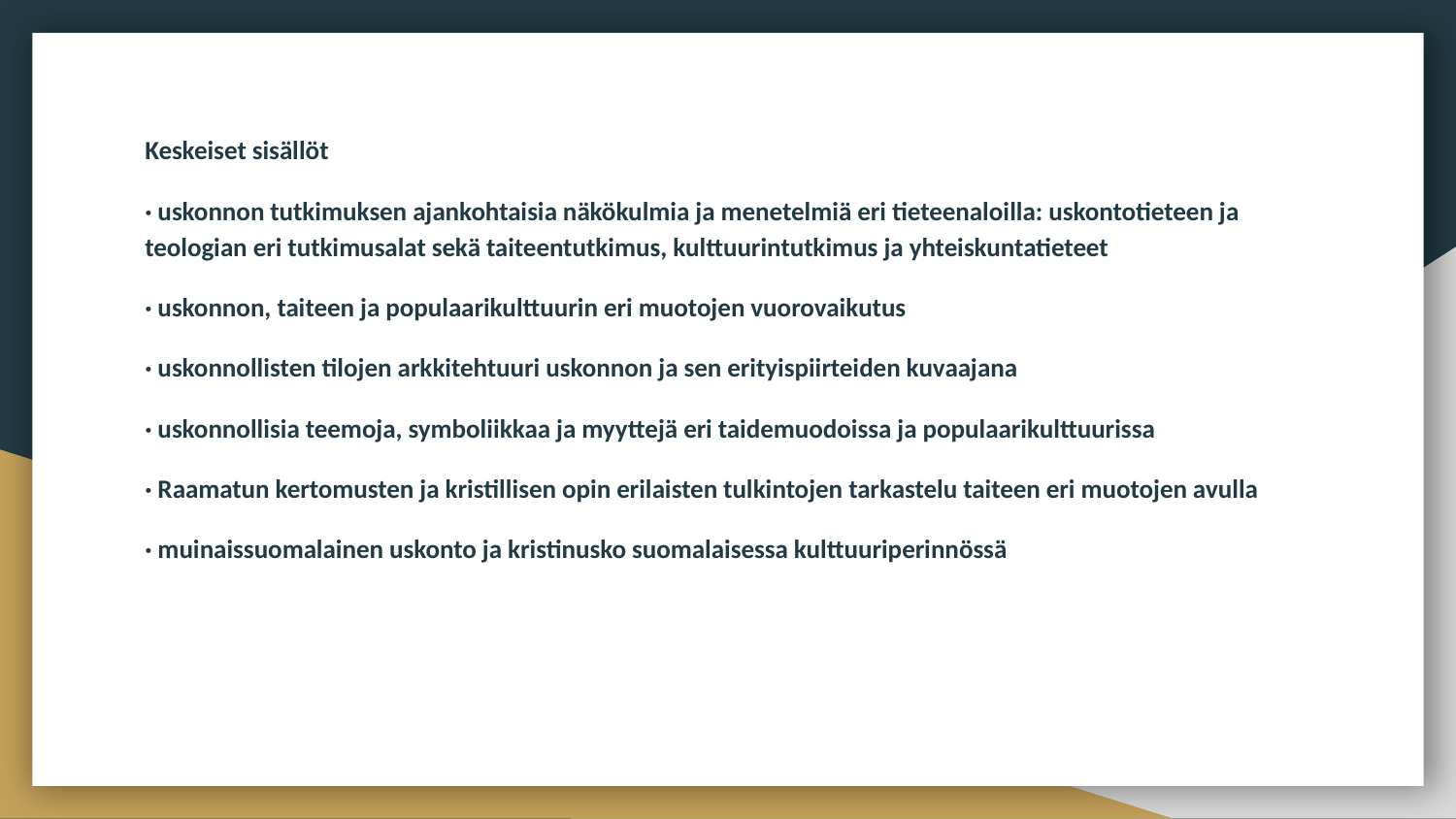

Keskeiset sisällöt
· uskonnon tutkimuksen ajankohtaisia näkökulmia ja menetelmiä eri tieteenaloilla: uskontotieteen ja teologian eri tutkimusalat sekä taiteentutkimus, kulttuurintutkimus ja yhteiskuntatieteet
· uskonnon, taiteen ja populaarikulttuurin eri muotojen vuorovaikutus
· uskonnollisten tilojen arkkitehtuuri uskonnon ja sen erityispiirteiden kuvaajana
· uskonnollisia teemoja, symboliikkaa ja myyttejä eri taidemuodoissa ja populaarikulttuurissa
· Raamatun kertomusten ja kristillisen opin erilaisten tulkintojen tarkastelu taiteen eri muotojen avulla
· muinaissuomalainen uskonto ja kristinusko suomalaisessa kulttuuriperinnössä
#